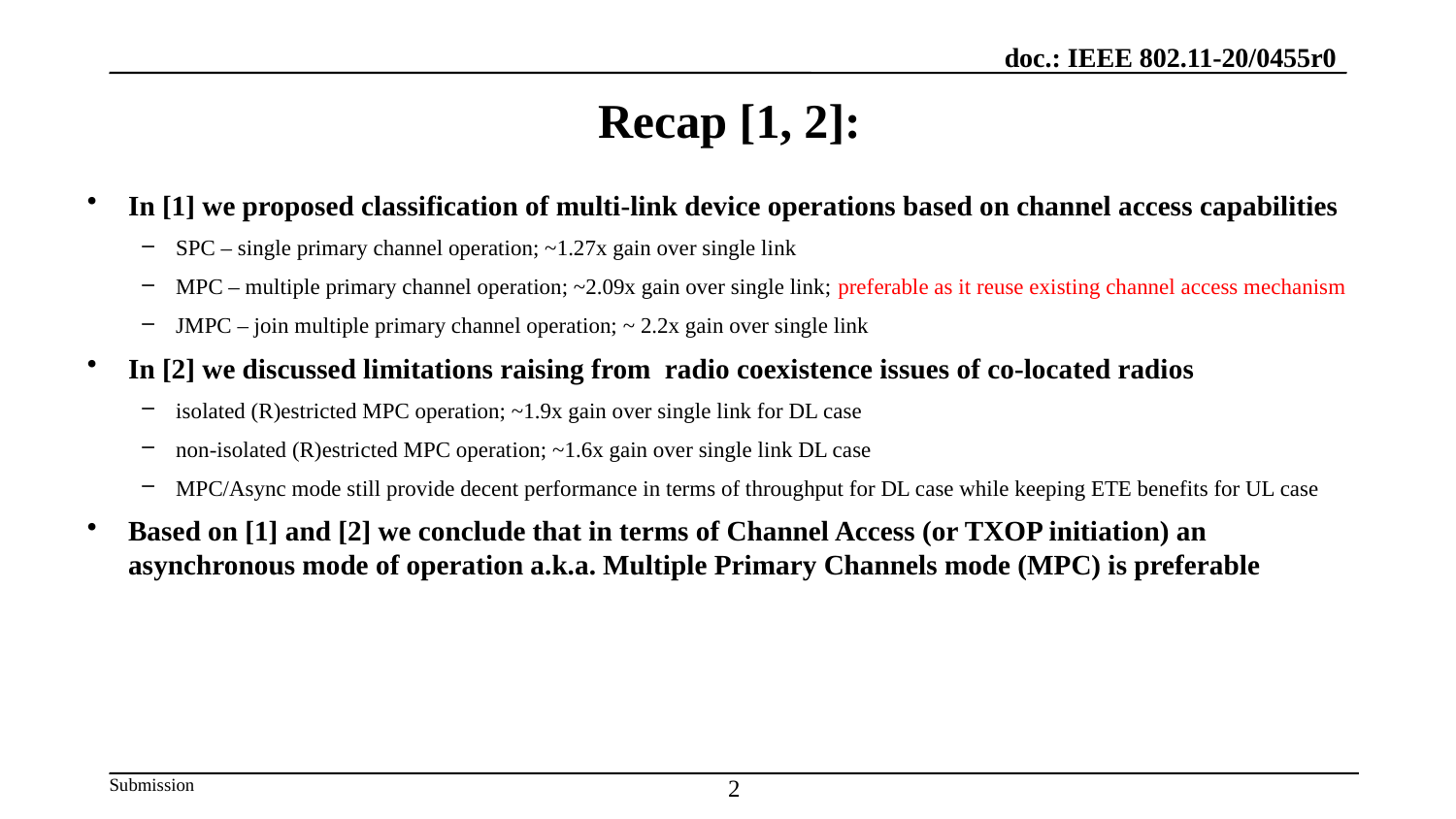

# Recap [1, 2]:
In [1] we proposed classification of multi-link device operations based on channel access capabilities
SPC – single primary channel operation; ~1.27x gain over single link
MPC – multiple primary channel operation; ~2.09x gain over single link; preferable as it reuse existing channel access mechanism
JMPC – join multiple primary channel operation; ~ 2.2x gain over single link
In [2] we discussed limitations raising from  radio coexistence issues of co-located radios
isolated (R)estricted MPC operation; ~1.9x gain over single link for DL case
non-isolated (R)estricted MPC operation; ~1.6x gain over single link DL case
MPC/Async mode still provide decent performance in terms of throughput for DL case while keeping ETE benefits for UL case
Based on [1] and [2] we conclude that in terms of Channel Access (or TXOP initiation) an asynchronous mode of operation a.k.a. Multiple Primary Channels mode (MPC) is preferable

2